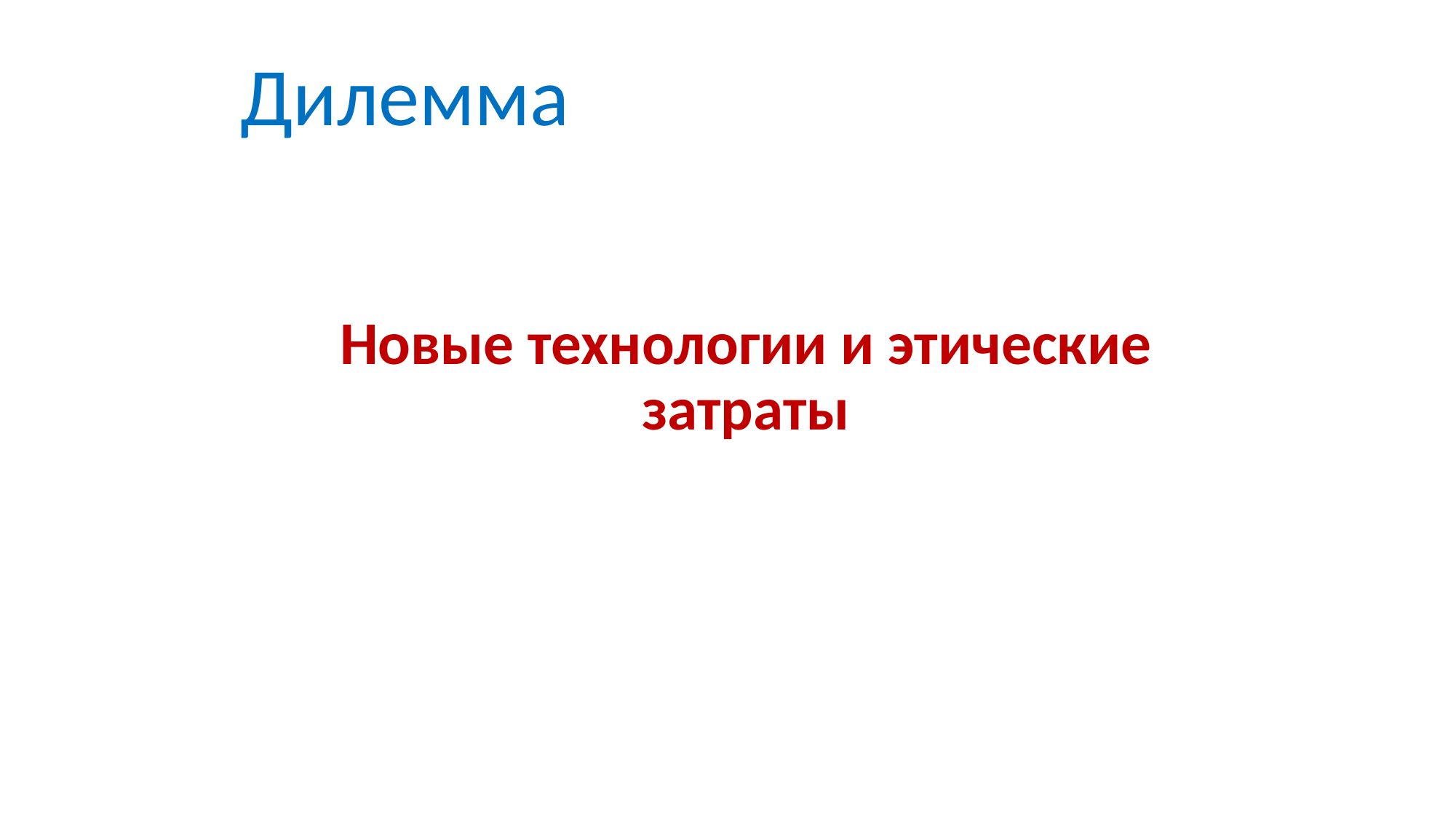

# Дилемма
Новые технологии и этические затраты